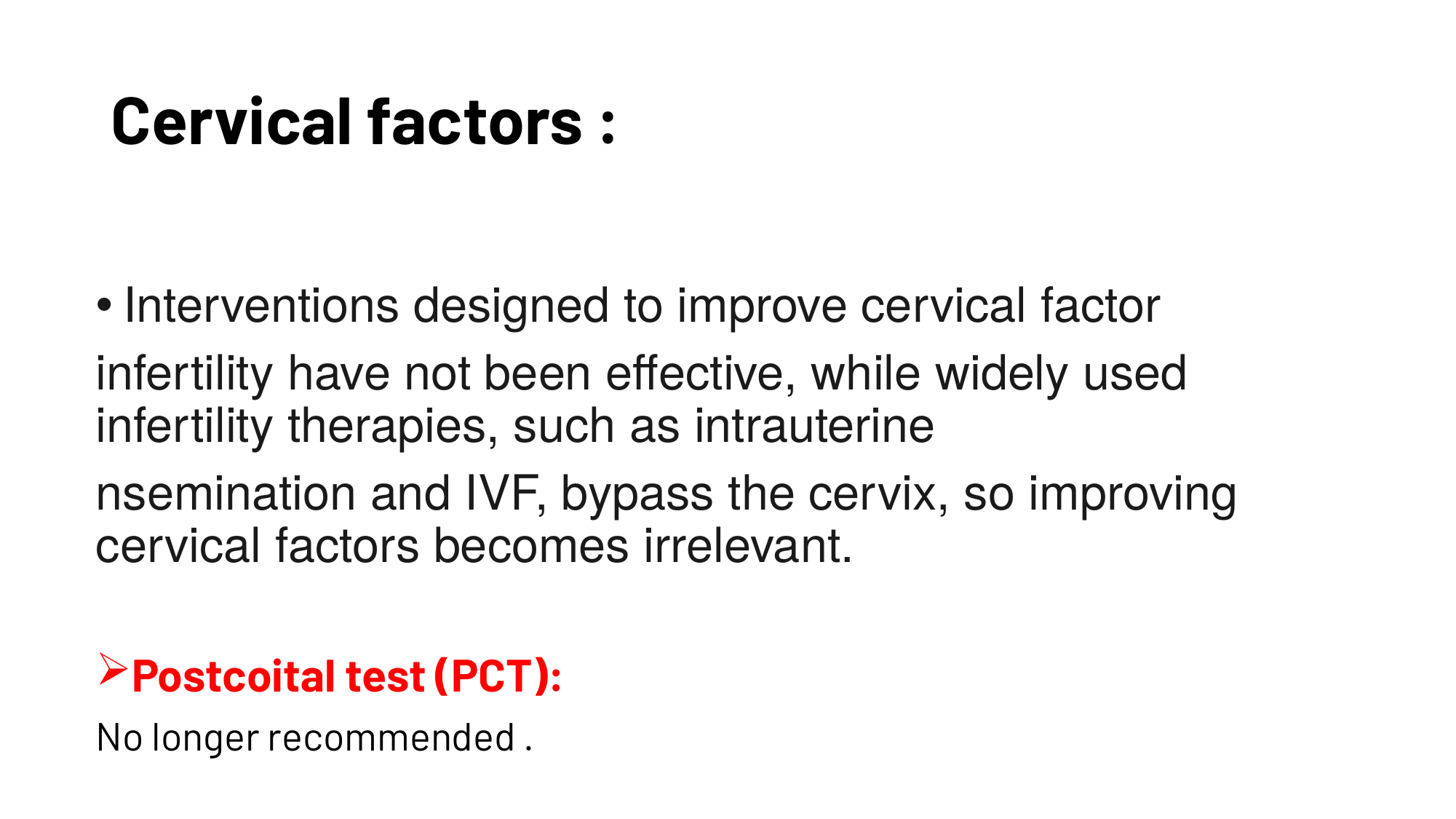

# Cervical factors :
Interventions designed to improve cervical factor
infertility have not been effective, while widely used infertility therapies, such as intrauterine
nsemination and IVF, bypass the cervix, so improving cervical factors becomes irrelevant.

Postcoital test (PCT):
No longer recommended .